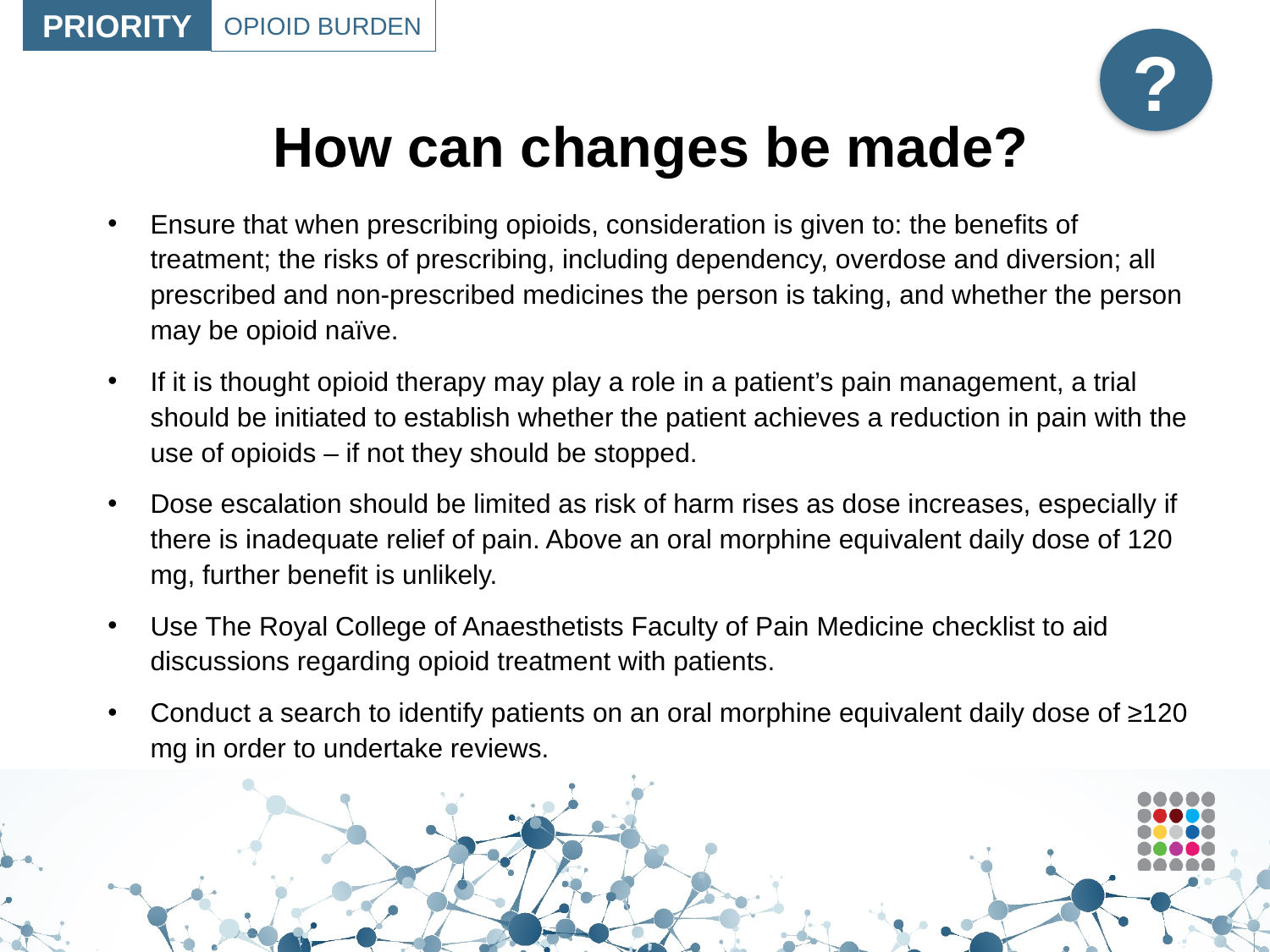

PRIORITY
OPIOID BURDEN

?
# How can changes be made?
Ensure that when prescribing opioids, consideration is given to: the benefits of treatment; the risks of prescribing, including dependency, overdose and diversion; all prescribed and non-prescribed medicines the person is taking, and whether the person may be opioid naïve.
If it is thought opioid therapy may play a role in a patient’s pain management, a trial should be initiated to establish whether the patient achieves a reduction in pain with the use of opioids – if not they should be stopped.
Dose escalation should be limited as risk of harm rises as dose increases, especially if there is inadequate relief of pain. Above an oral morphine equivalent daily dose of 120 mg, further benefit is unlikely.
Use The Royal College of Anaesthetists Faculty of Pain Medicine checklist to aid discussions regarding opioid treatment with patients.
Conduct a search to identify patients on an oral morphine equivalent daily dose of ≥120 mg in order to undertake reviews.